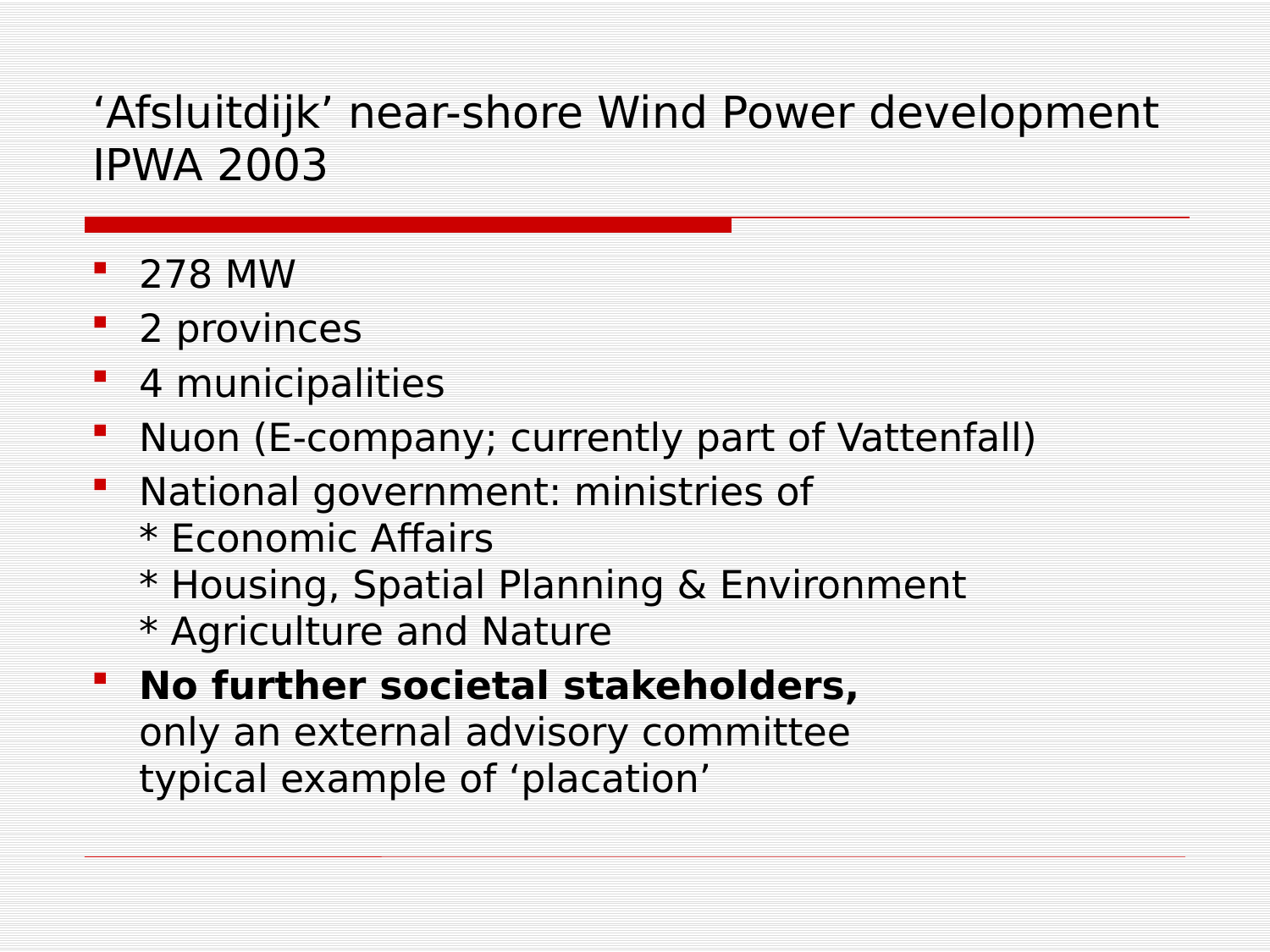

# ‘Afsluitdijk’ near-shore Wind Power development IPWA 2003
278 MW
2 provinces
4 municipalities
Nuon (E-company; currently part of Vattenfall)
National government: ministries of
* Economic Affairs
* Housing, Spatial Planning & Environment
* Agriculture and Nature
No further societal stakeholders,
only an external advisory committee
typical example of ‘placation’